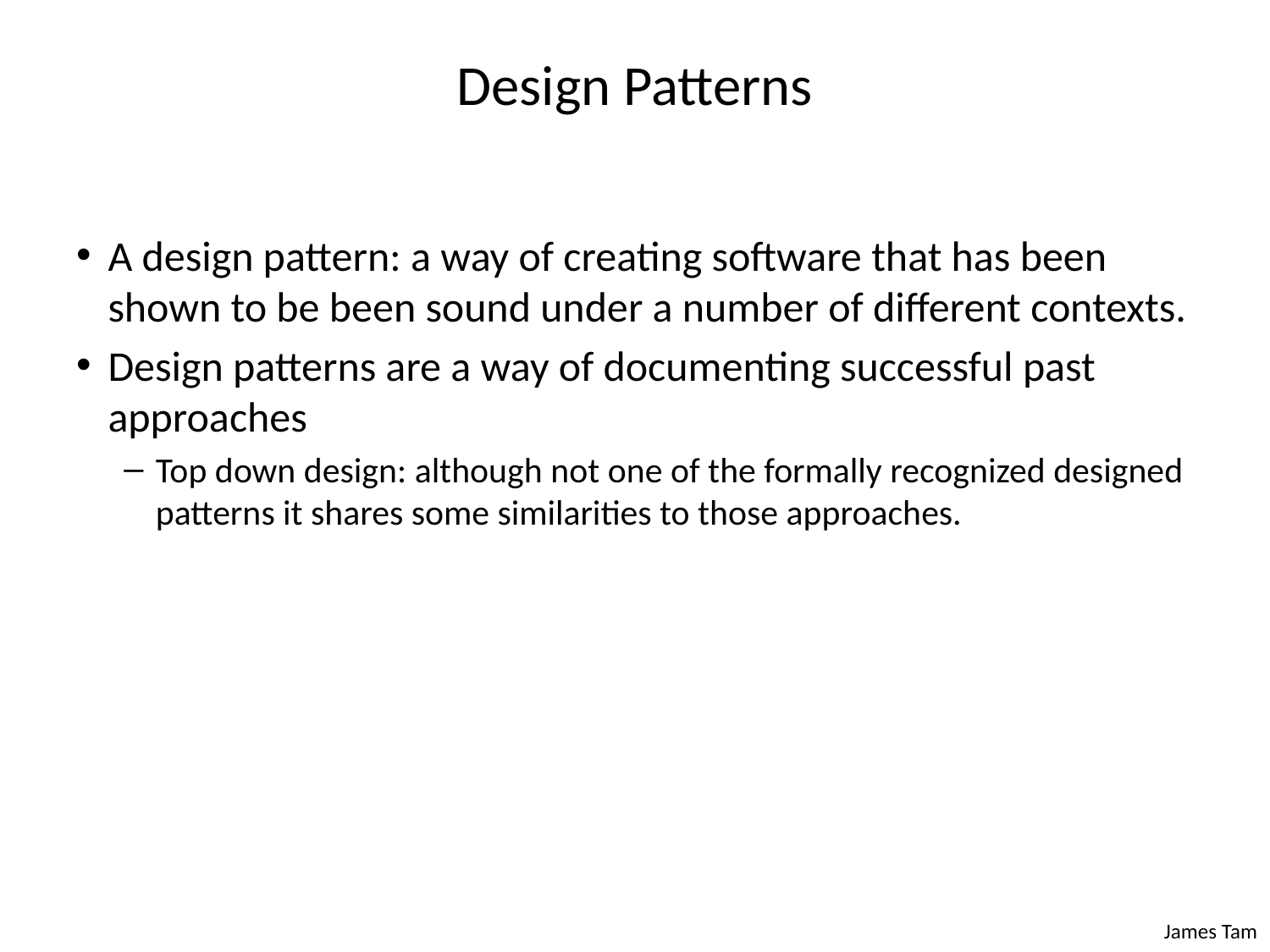

# Design Patterns
A design pattern: a way of creating software that has been shown to be been sound under a number of different contexts.
Design patterns are a way of documenting successful past approaches
Top down design: although not one of the formally recognized designed patterns it shares some similarities to those approaches.